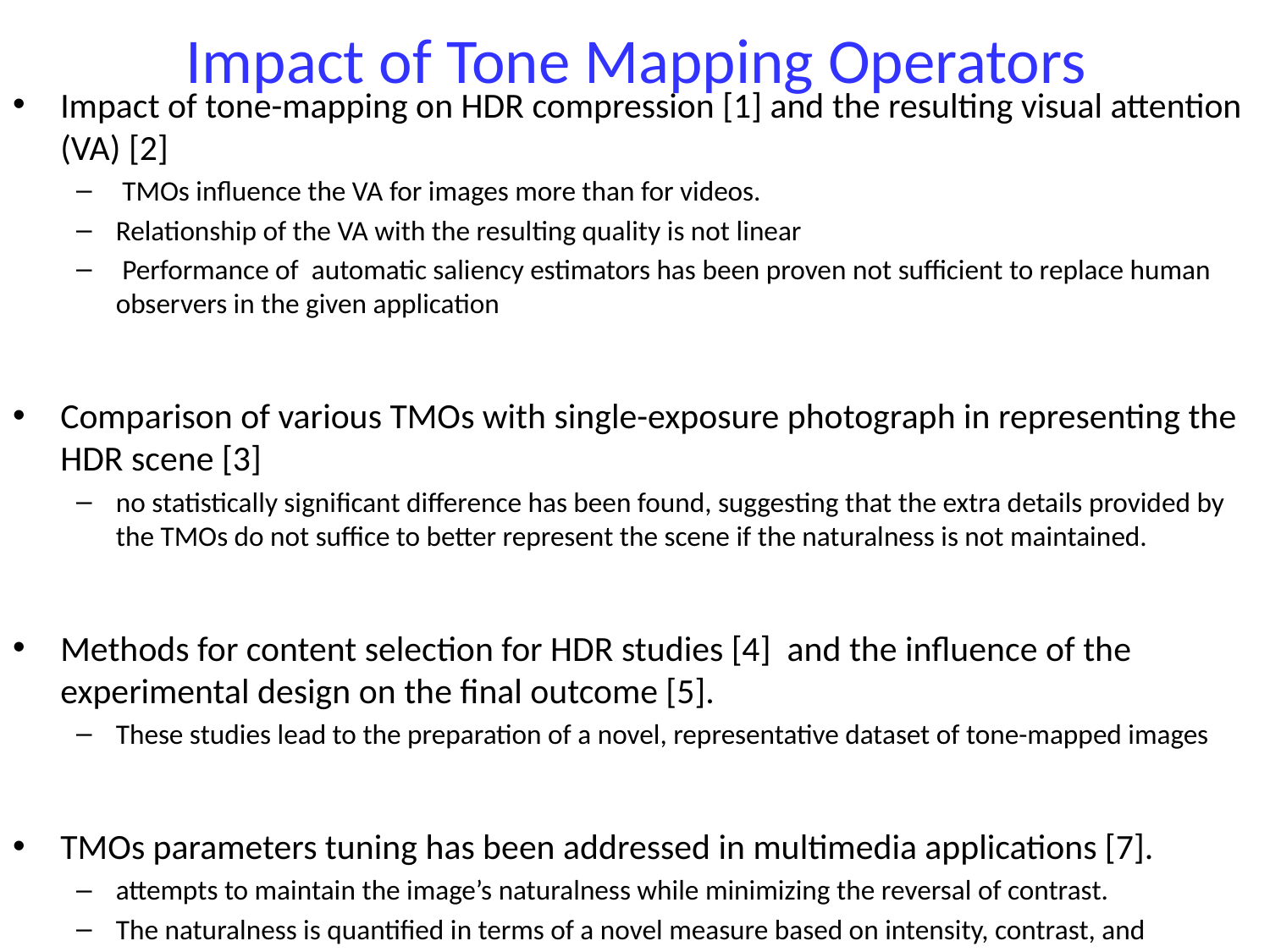

# Impact of Tone Mapping Operators
Impact of tone-mapping on HDR compression [1] and the resulting visual attention (VA) [2]
 TMOs influence the VA for images more than for videos.
Relationship of the VA with the resulting quality is not linear
 Performance of  automatic saliency estimators has been proven not sufficient to replace human observers in the given application

Comparison of various TMOs with single-exposure photograph in representing the HDR scene [3]
no statistically significant difference has been found, suggesting that the extra details provided by the TMOs do not suffice to better represent the scene if the naturalness is not maintained.

Methods for content selection for HDR studies [4]  and the influence of the experimental design on the final outcome [5].
These studies lead to the preparation of a novel, representative dataset of tone-mapped images

TMOs parameters tuning has been addressed in multimedia applications [7].
attempts to maintain the image’s naturalness while minimizing the reversal of contrast.
The naturalness is quantified in terms of a novel measure based on intensity, contrast, and colorfulness estimators [8].